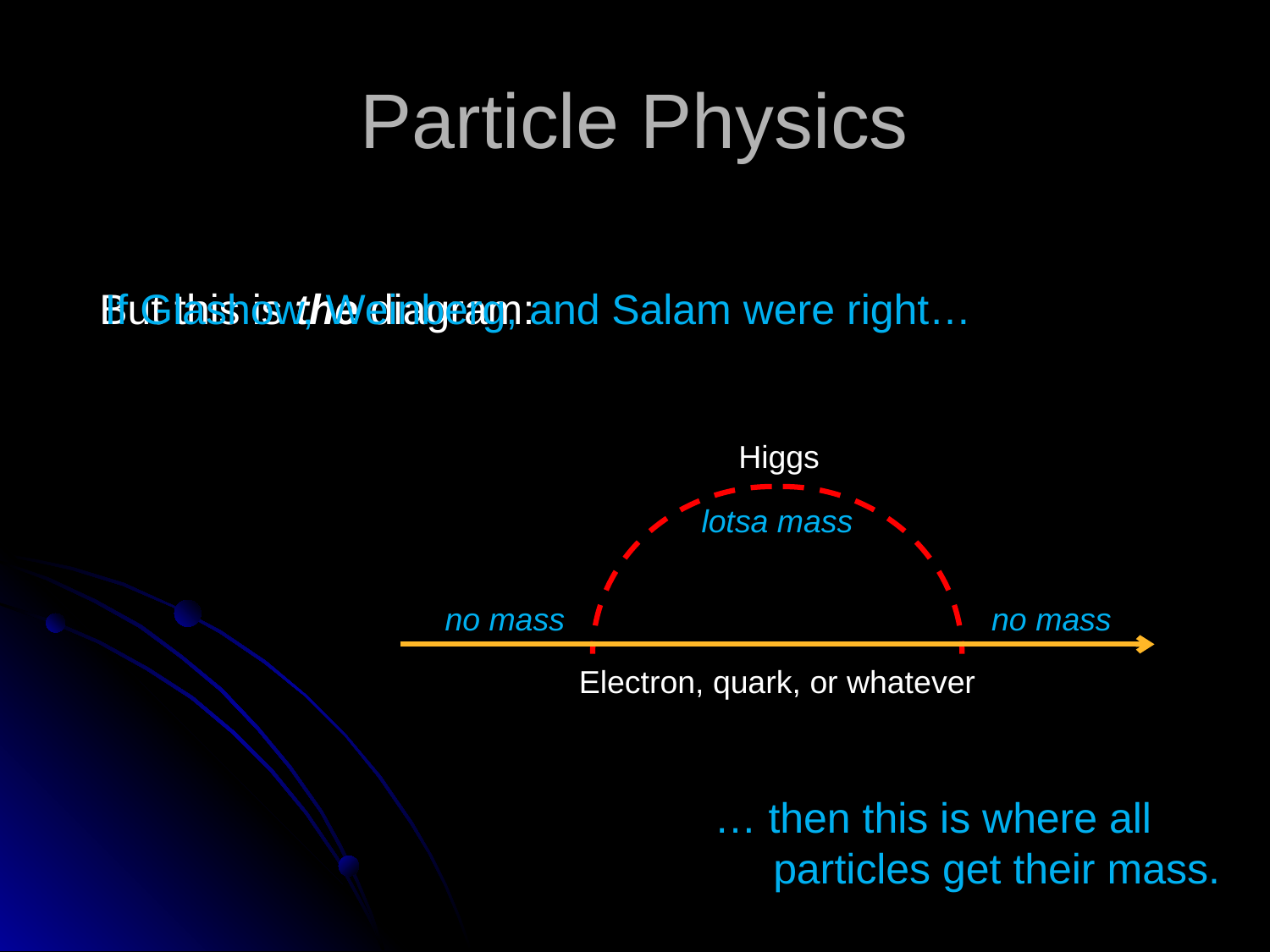

# Particle Physics
If Glashow, Weinberg, and Salam were right…
But this is the diagram:
Higgs

lotsa mass
no mass
no mass
Electron, quark, or whatever
… then this is where all
     particles get their mass.